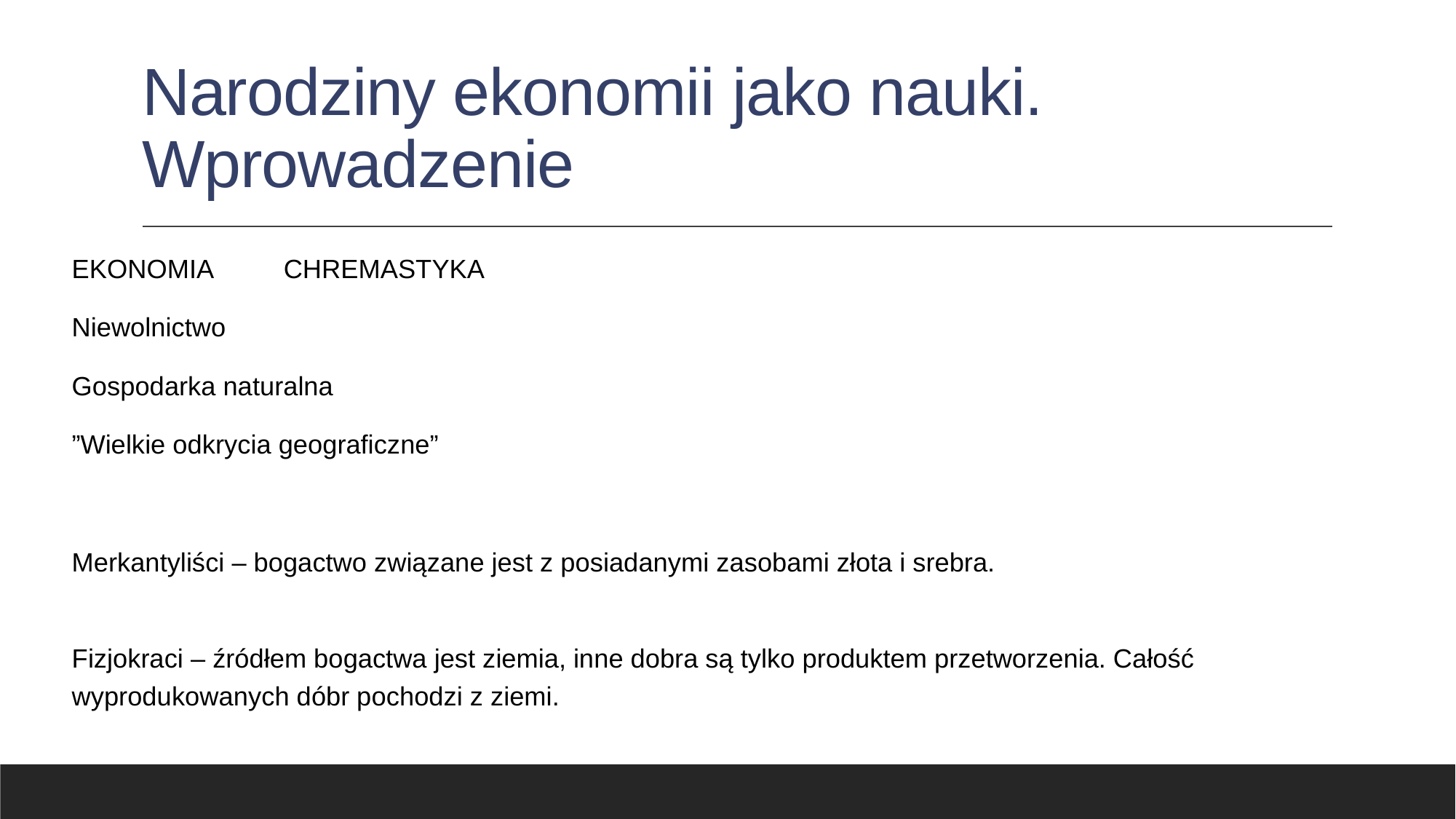

# Narodziny ekonomii jako nauki.  Wprowadzenie
Ekonomia 					Chremastyka
Niewolnictwo
Gospodarka naturalna
”Wielkie odkrycia geograficzne”

Merkantyliści – bogactwo związane jest z posiadanymi zasobami złota i srebra.
Fizjokraci – źródłem bogactwa jest ziemia, inne dobra są tylko produktem przetworzenia. Całość wyprodukowanych dóbr pochodzi z ziemi.